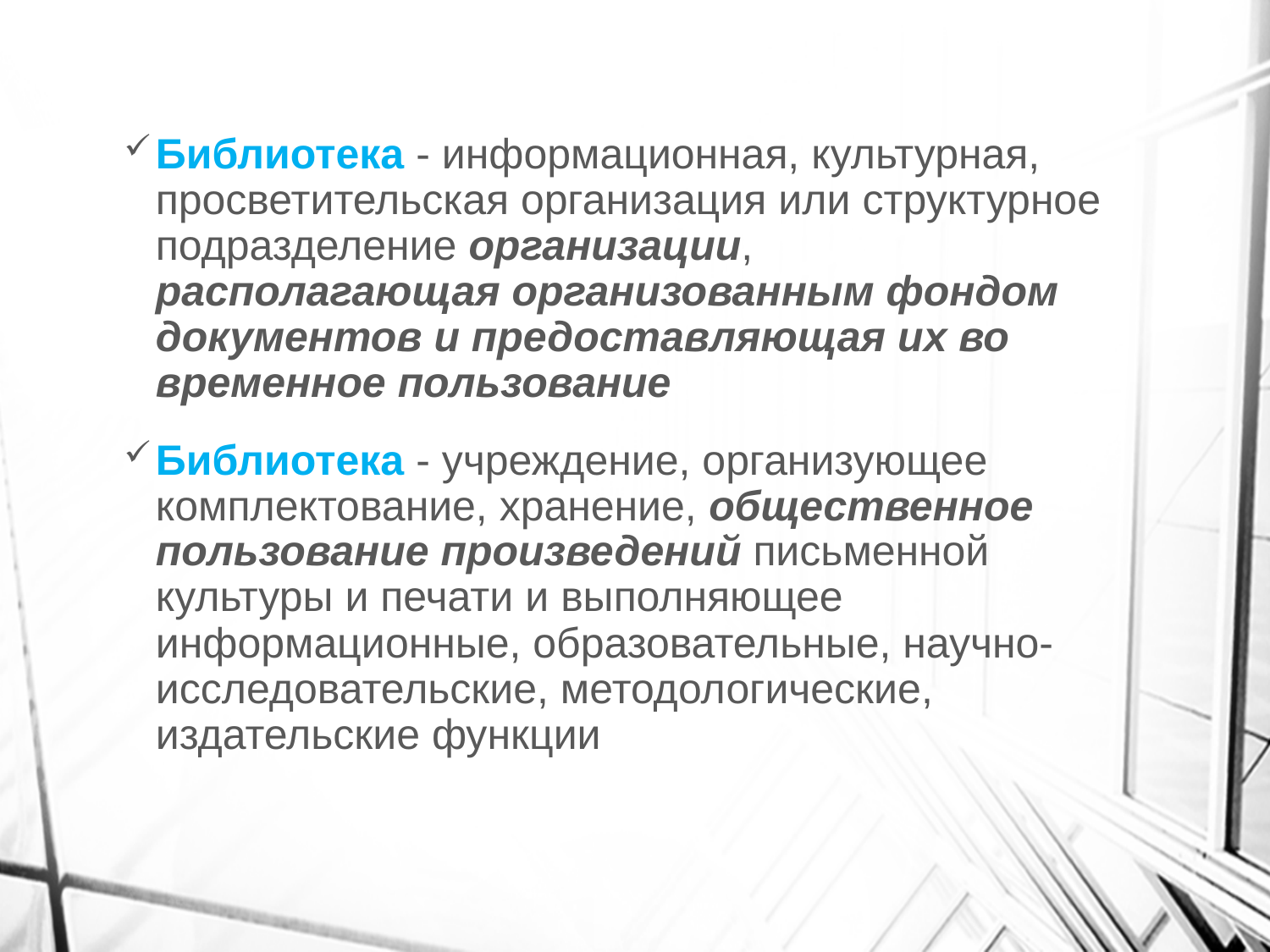

Библиотека - информационная, культурная, просветительская организация или структурное подразделение организации, располагающая организованным фондом документов и предоставляющая их во временное пользование
Библиотека - учреждение, организующее комплектование, хранение, общественное пользование произведений письменной культуры и печати и выполняющее информационные, образовательные, научно-исследовательские, методологические, издательские функции